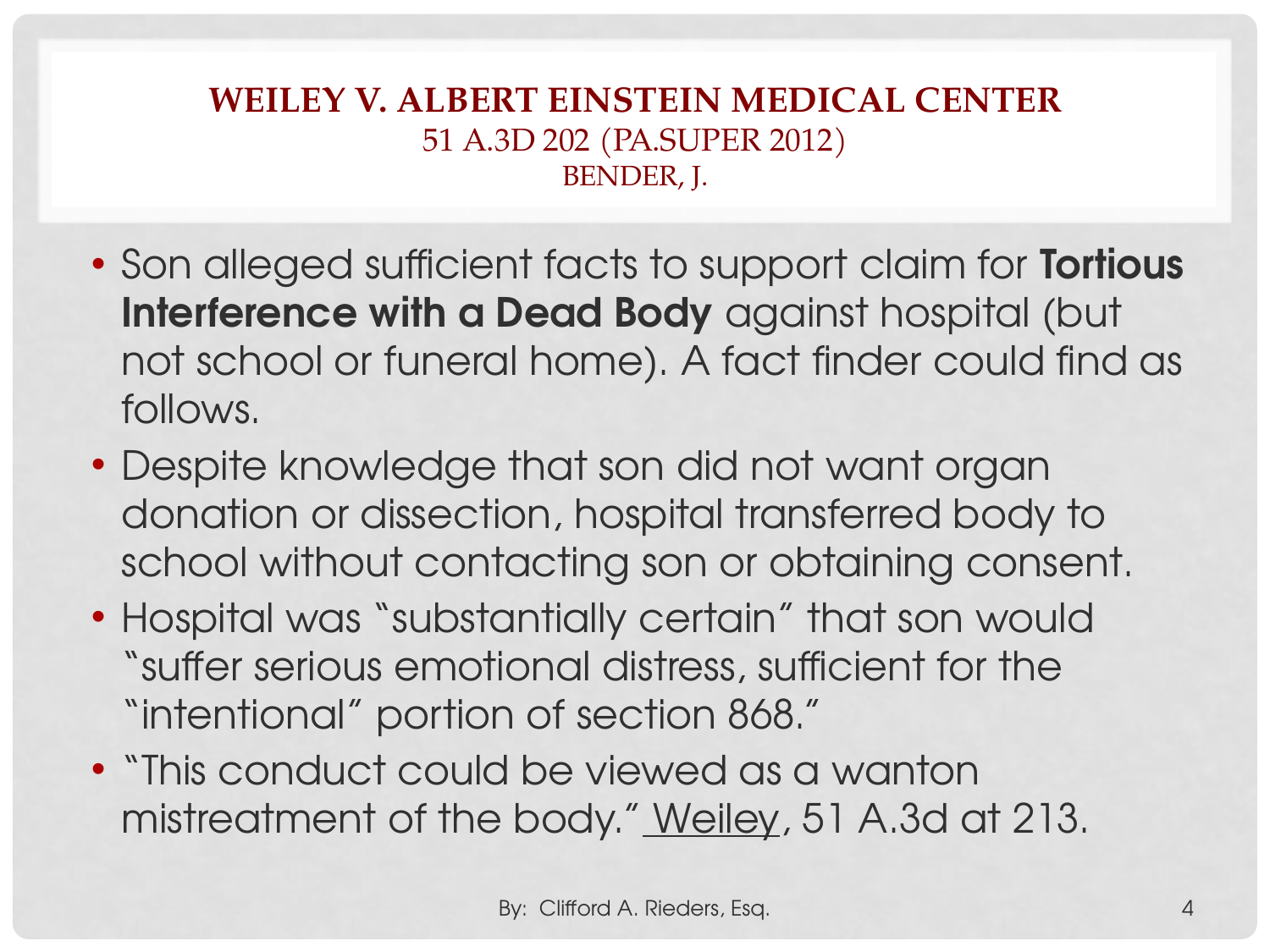

# Weiley v. albert einstein medical center 51 A.3d 202 (Pa.super 2012) bender, J.
Son alleged sufficient facts to support claim for Tortious Interference with a Dead Body against hospital (but not school or funeral home). A fact finder could find as follows.
Despite knowledge that son did not want organ donation or dissection, hospital transferred body to school without contacting son or obtaining consent.
Hospital was “substantially certain” that son would “suffer serious emotional distress, sufficient for the “intentional” portion of section 868.”
“This conduct could be viewed as a wanton mistreatment of the body.” Weiley, 51 A.3d at 213.

By:  Clifford A. Rieders, Esq.
4